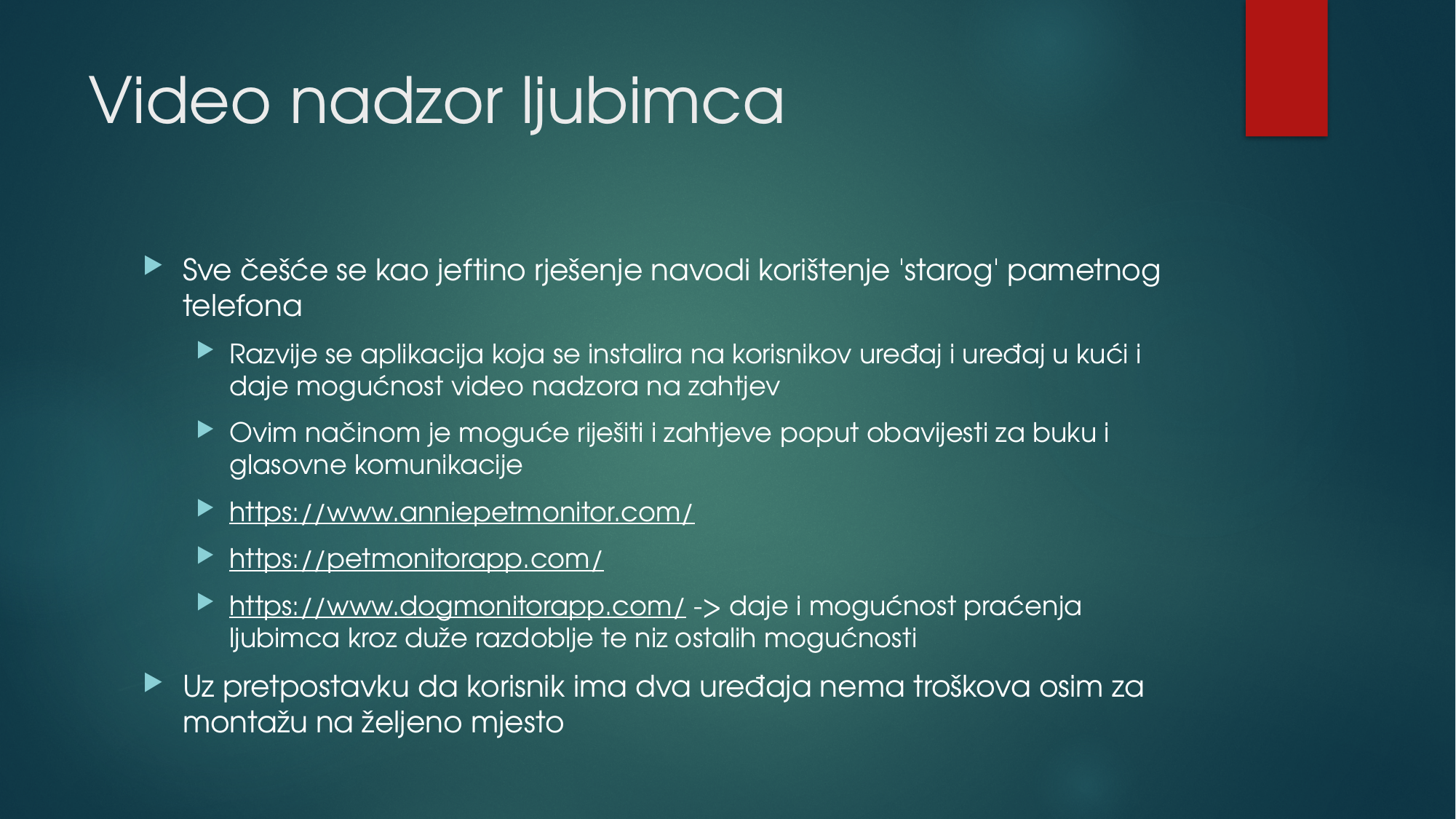

# Video nadzor ljubimca
Sve češće se kao jeftino rješenje navodi korištenje 'starog' pametnog telefona
Razvije se aplikacija koja se instalira na korisnikov uređaj i uređaj u kući i daje mogućnost video nadzora na zahtjev
Ovim načinom je moguće riješiti i zahtjeve poput obavijesti za buku i glasovne komunikacije
https://www.anniepetmonitor.com/
https://petmonitorapp.com/
https://www.dogmonitorapp.com/ -> daje i mogućnost praćenja ljubimca kroz duže razdoblje te niz ostalih mogućnosti
Uz pretpostavku da korisnik ima dva uređaja nema troškova osim za montažu na željeno mjesto